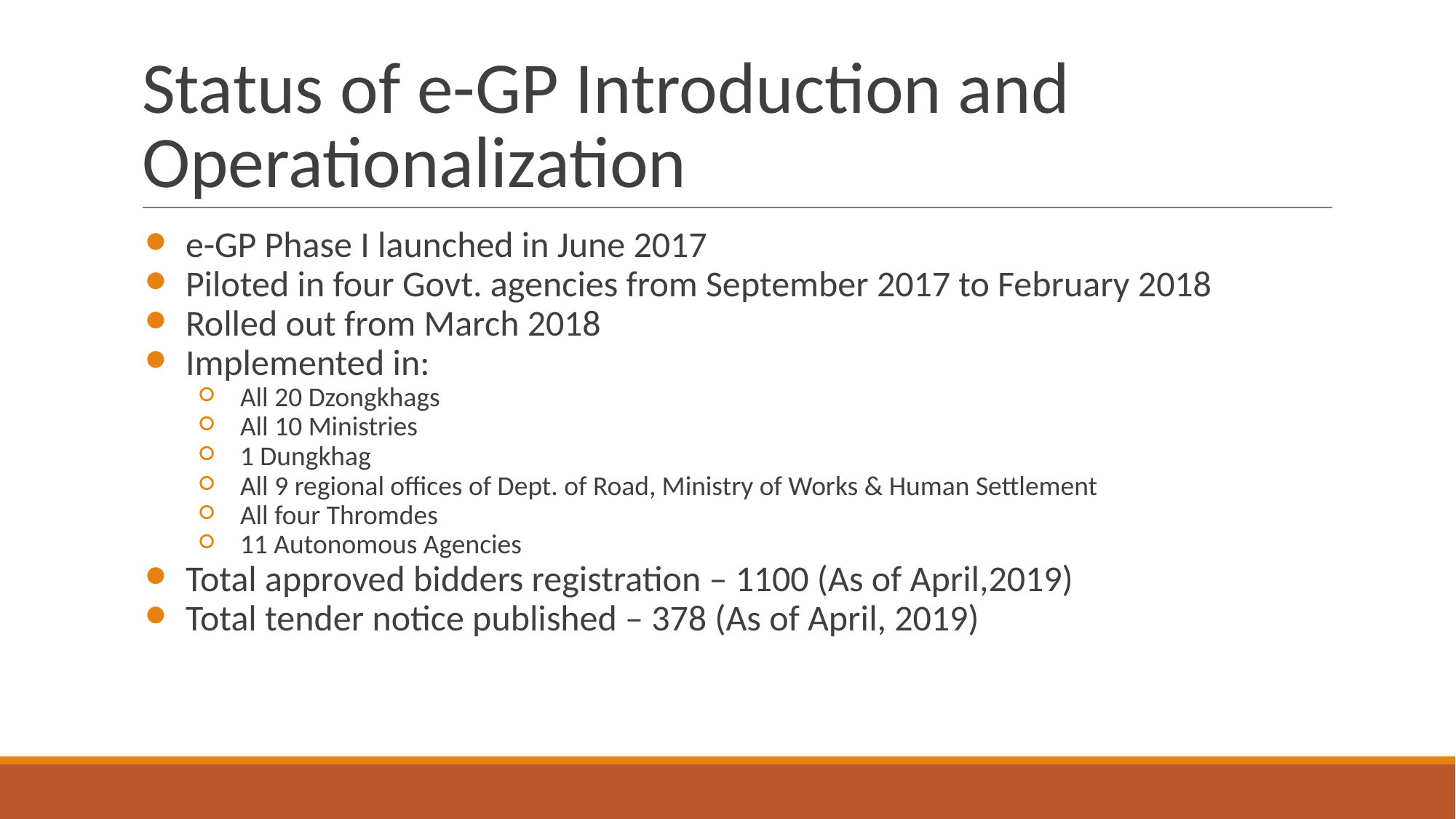

# Status of e-GP Introduction and Operationalization
e-GP Phase I launched in June 2017
Piloted in four Govt. agencies from September 2017 to February 2018
Rolled out from March 2018
Implemented in:
All 20 Dzongkhags
All 10 Ministries
1 Dungkhag
All 9 regional offices of Dept. of Road, Ministry of Works & Human Settlement
All four Thromdes
11 Autonomous Agencies
Total approved bidders registration – 1100 (As of April,2019)
Total tender notice published – 378 (As of April, 2019)